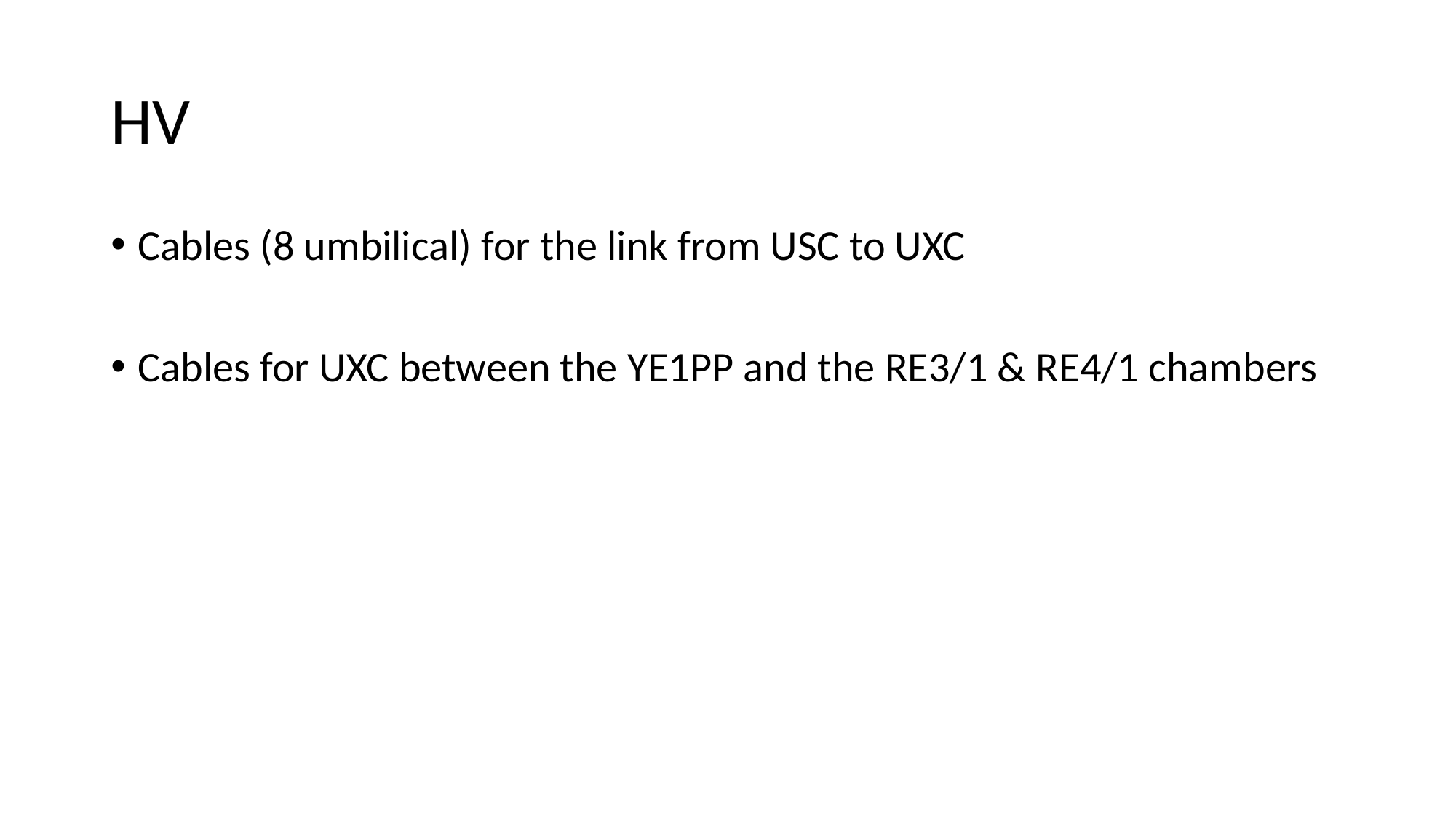

# HV
Cables (8 umbilical) for the link from USC to UXC

Cables for UXC between the YE1PP and the RE3/1 & RE4/1 chambers